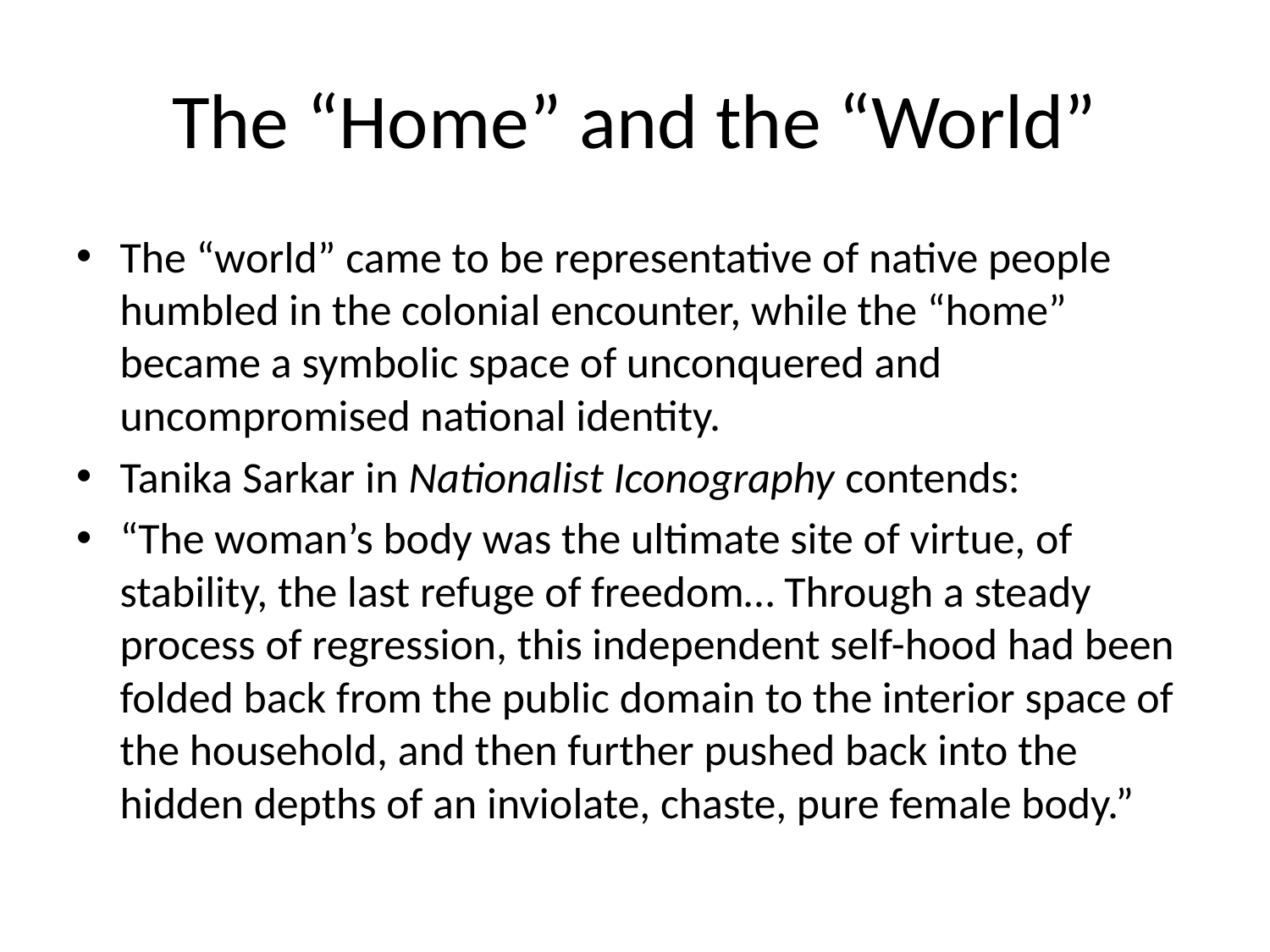

# The “Home” and the “World”
The “world” came to be representative of native people humbled in the colonial encounter, while the “home” became a symbolic space of unconquered and uncompromised national identity.
Tanika Sarkar in Nationalist Iconography contends:
“The woman’s body was the ultimate site of virtue, of stability, the last refuge of freedom… Through a steady process of regression, this independent self-hood had been folded back from the public domain to the interior space of the household, and then further pushed back into the hidden depths of an inviolate, chaste, pure female body.”